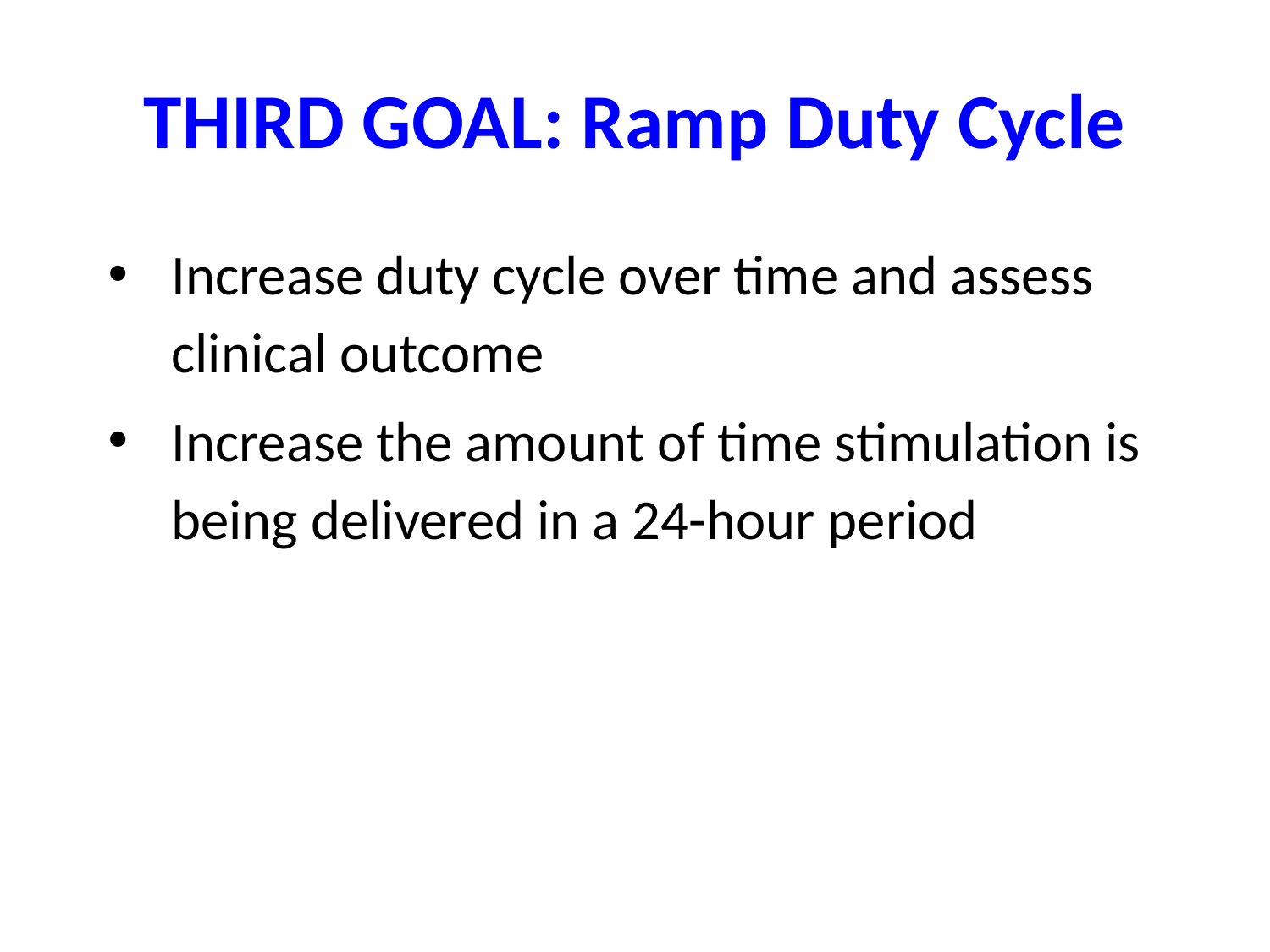

# THIRD GOAL: Ramp Duty Cycle
Increase duty cycle over time and assess clinical outcome
Increase the amount of time stimulation is being delivered in a 24-hour period